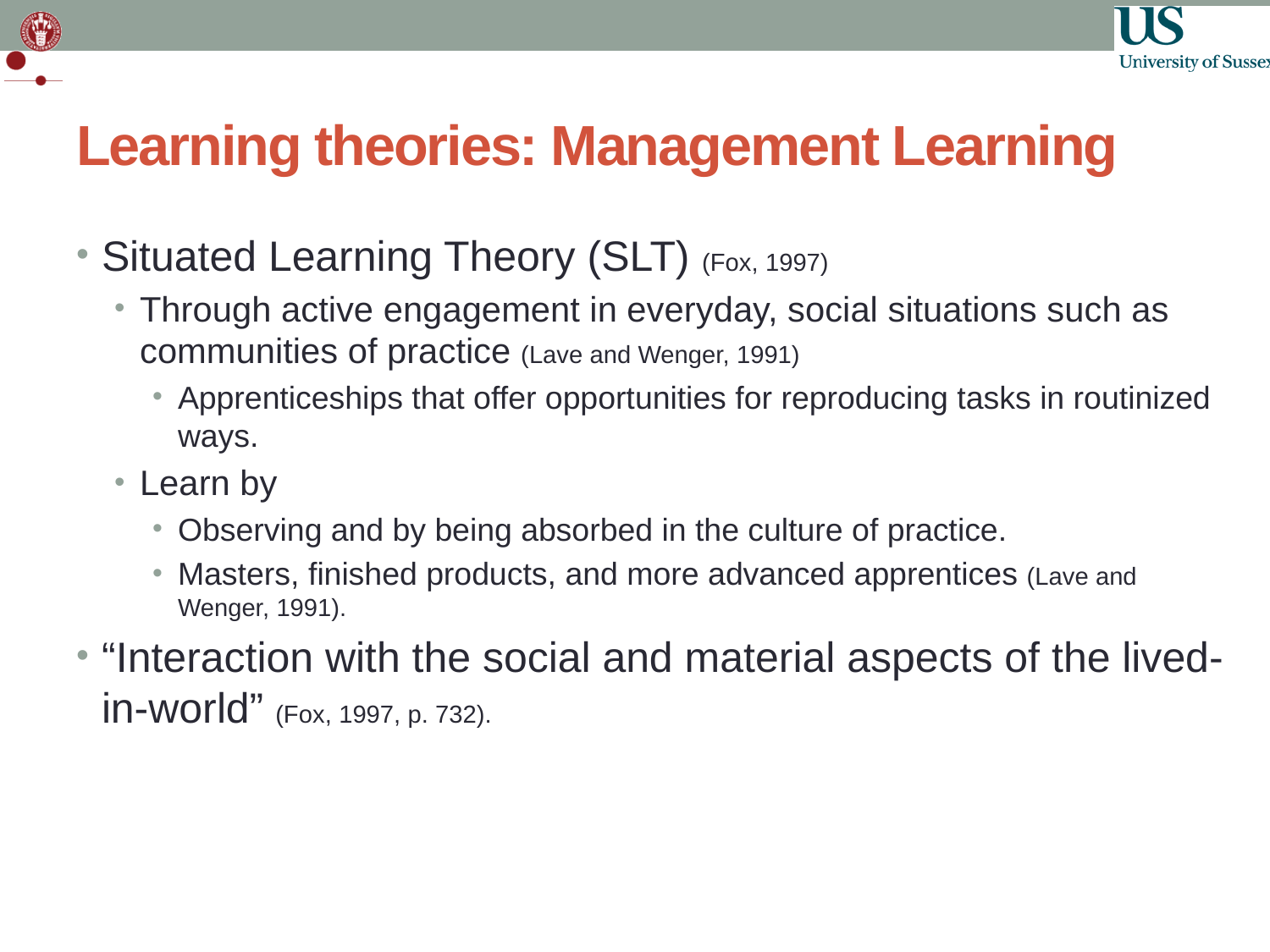

# Learning theories: Management Learning
Situated Learning Theory (SLT) (Fox, 1997)
Through active engagement in everyday, social situations such as communities of practice (Lave and Wenger, 1991)
Apprenticeships that offer opportunities for reproducing tasks in routinized ways.
Learn by
Observing and by being absorbed in the culture of practice.
Masters, finished products, and more advanced apprentices (Lave and Wenger, 1991).
“Interaction with the social and material aspects of the lived-in-world” (Fox, 1997, p. 732).